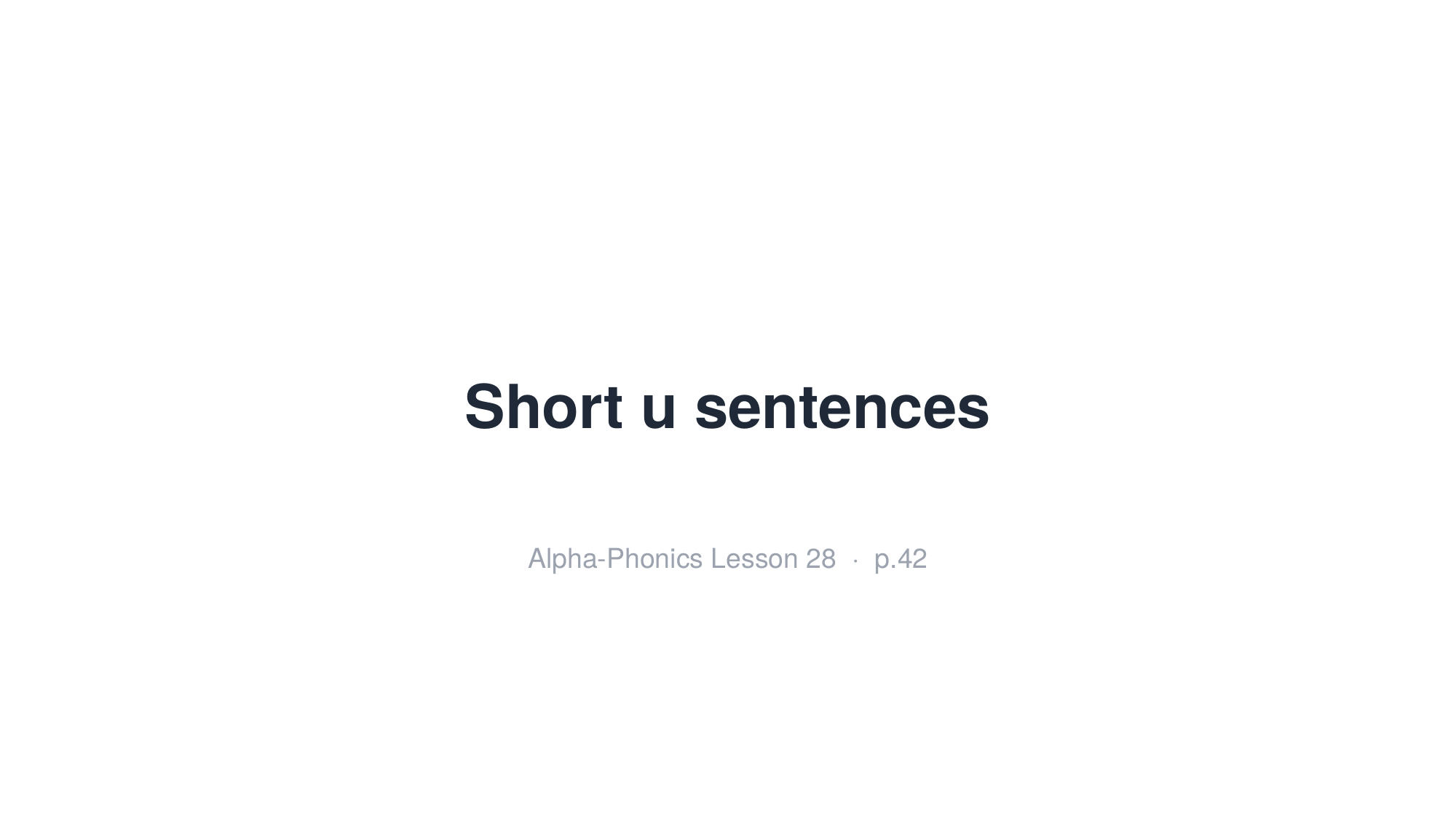

Short u sentences
Alpha-Phonics Lesson 28  ·  p.42